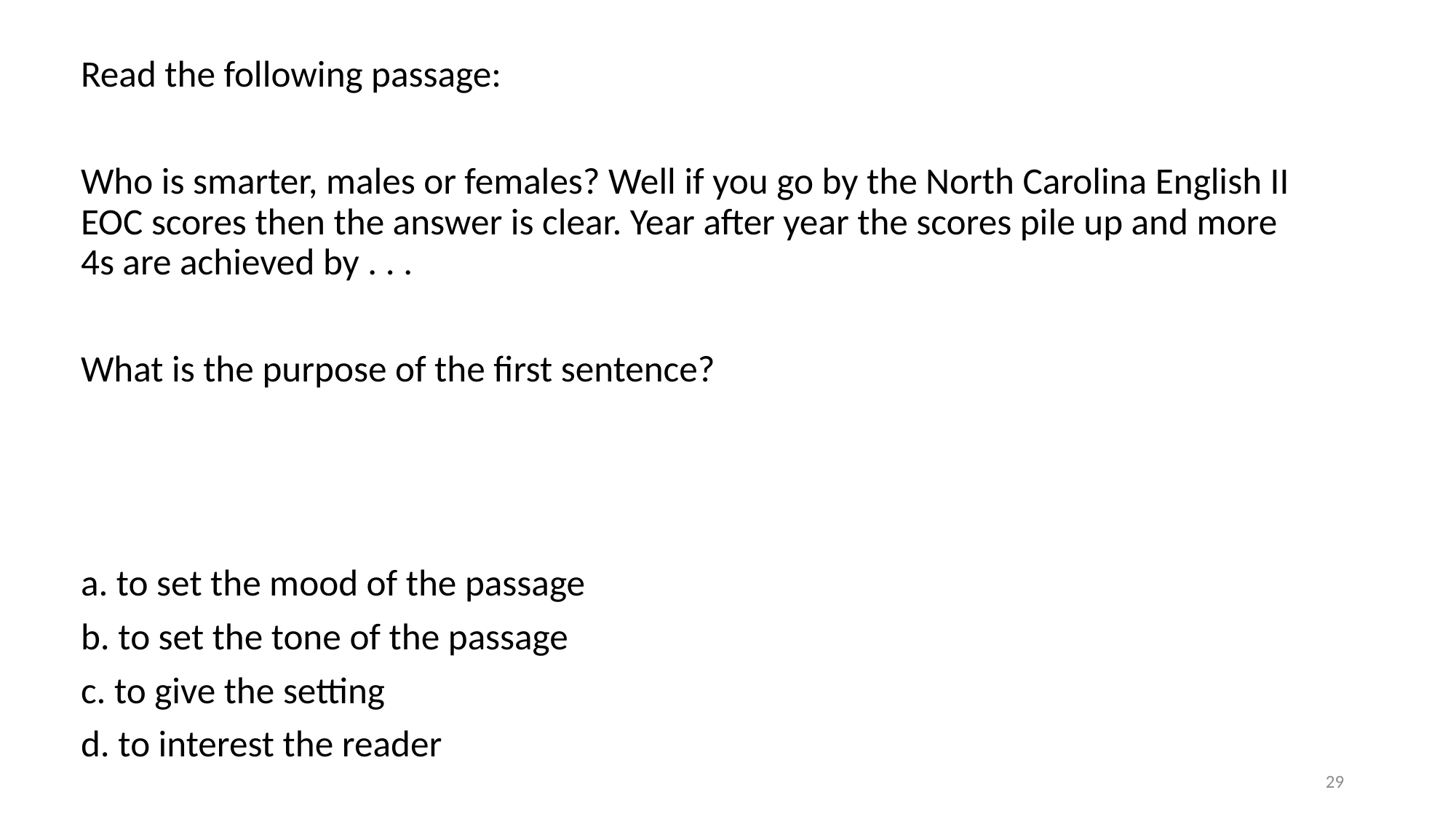

Read the following passage:

Who is smarter, males or females? Well if you go by the North Carolina English II EOC scores then the answer is clear. Year after year the scores pile up and more 4s are achieved by . . .

What is the purpose of the first sentence?

a. to set the mood of the passage
b. to set the tone of the passage
c. to give the setting
d. to interest the reader
29